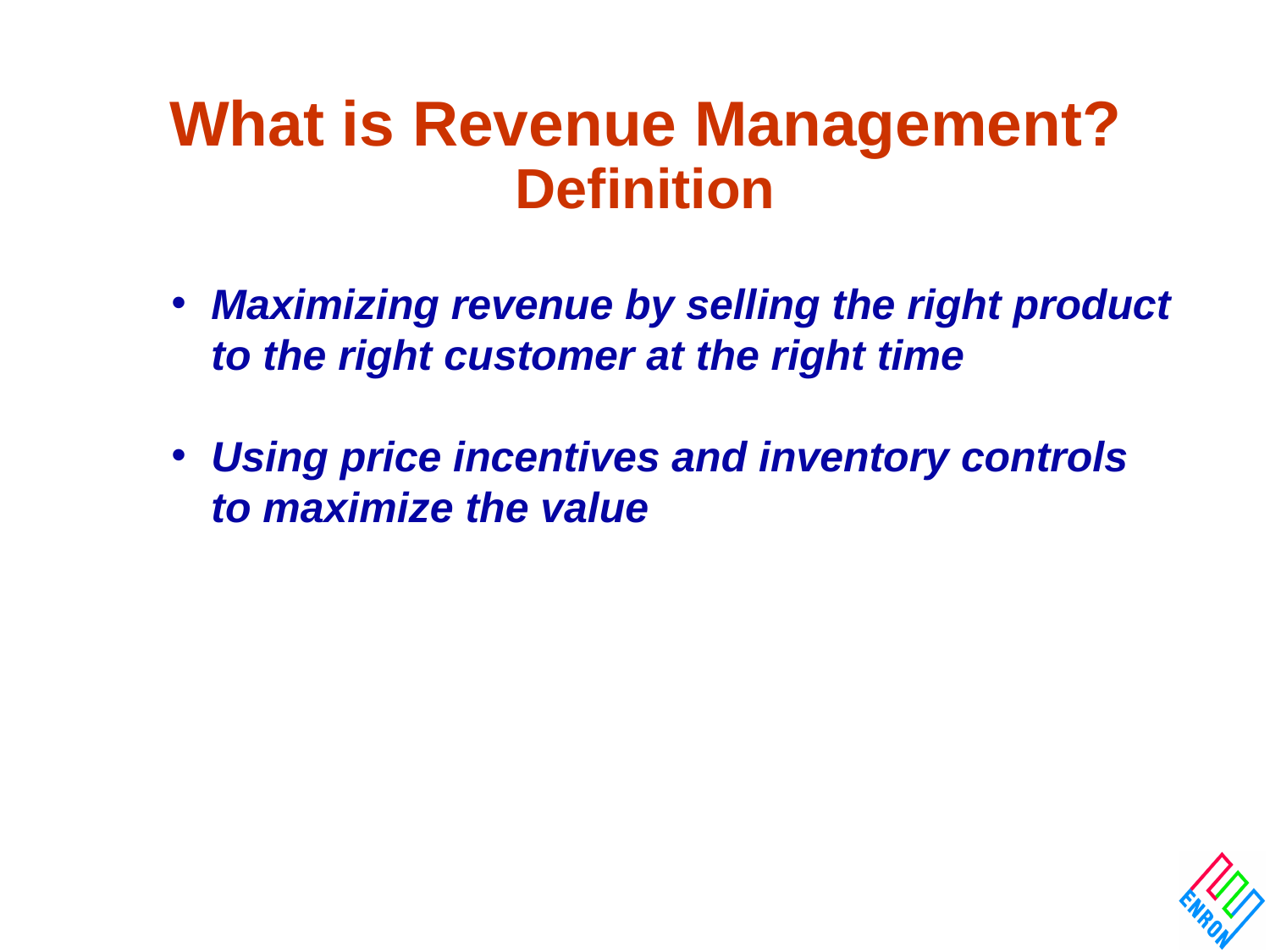

# What is Revenue Management? Definition
Maximizing revenue by selling the right product to the right customer at the right time

Using price incentives and inventory controls to maximize the value

Omicron Options
4